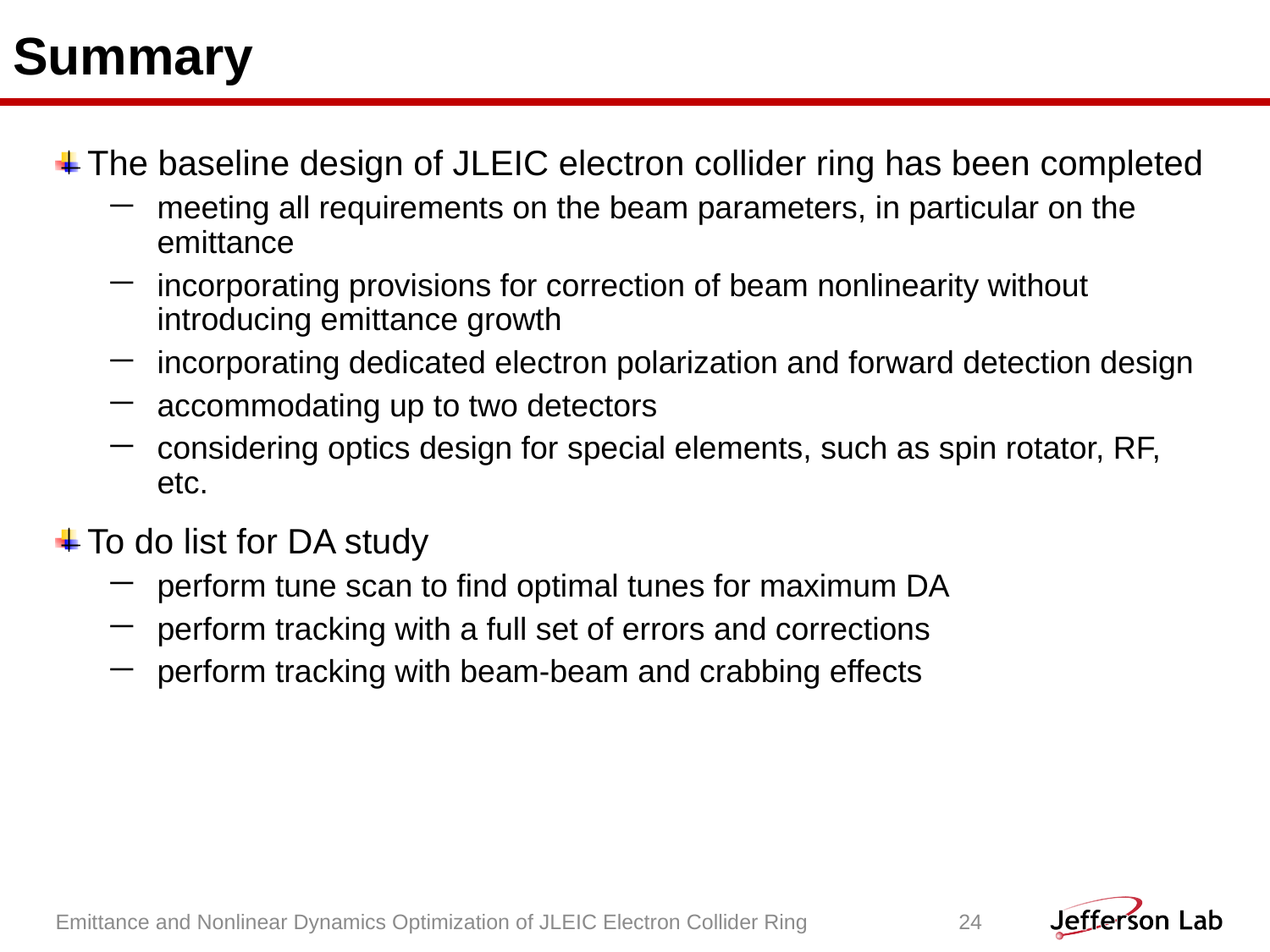

# Summary
The baseline design of JLEIC electron collider ring has been completed
meeting all requirements on the beam parameters, in particular on the emittance
incorporating provisions for correction of beam nonlinearity without introducing emittance growth
incorporating dedicated electron polarization and forward detection design
accommodating up to two detectors
considering optics design for special elements, such as spin rotator, RF, etc.
To do list for DA study
perform tune scan to find optimal tunes for maximum DA
perform tracking with a full set of errors and corrections
perform tracking with beam-beam and crabbing effects
Emittance and Nonlinear Dynamics Optimization of JLEIC Electron Collider Ring
24